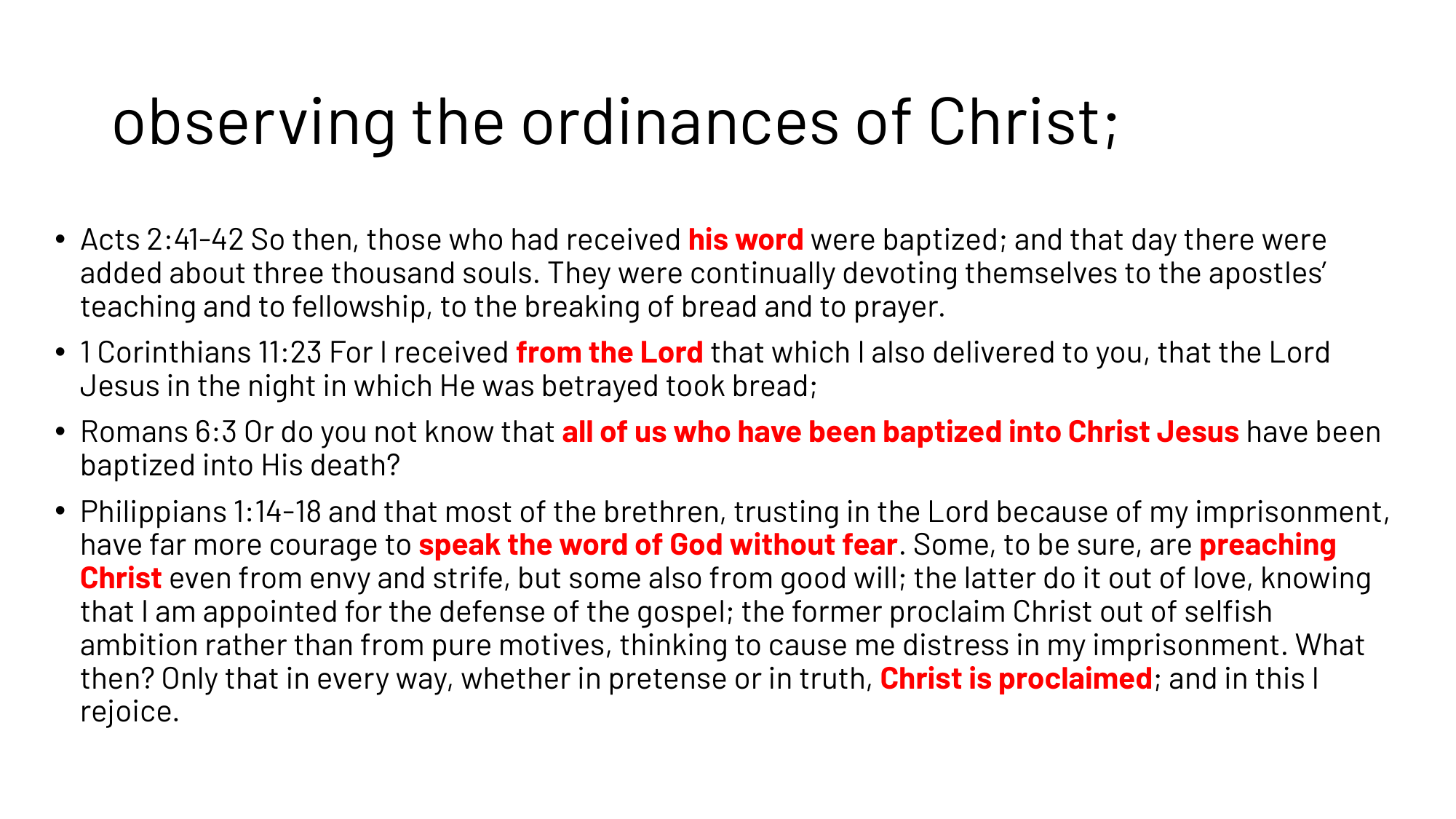

# observing the ordinances of Christ;
Acts 2:41-42 So then, those who had received his word were baptized; and that day there were added about three thousand souls. They were continually devoting themselves to the apostles’ teaching and to fellowship, to the breaking of bread and to prayer.
1 Corinthians 11:23 For I received from the Lord that which I also delivered to you, that the Lord Jesus in the night in which He was betrayed took bread;
Romans 6:3 Or do you not know that all of us who have been baptized into Christ Jesus have been baptized into His death?
Philippians 1:14-18 and that most of the brethren, trusting in the Lord because of my imprisonment, have far more courage to speak the word of God without fear. Some, to be sure, are preaching Christ even from envy and strife, but some also from good will; the latter do it out of love, knowing that I am appointed for the defense of the gospel; the former proclaim Christ out of selfish ambition rather than from pure motives, thinking to cause me distress in my imprisonment. What then? Only that in every way, whether in pretense or in truth, Christ is proclaimed; and in this I rejoice.